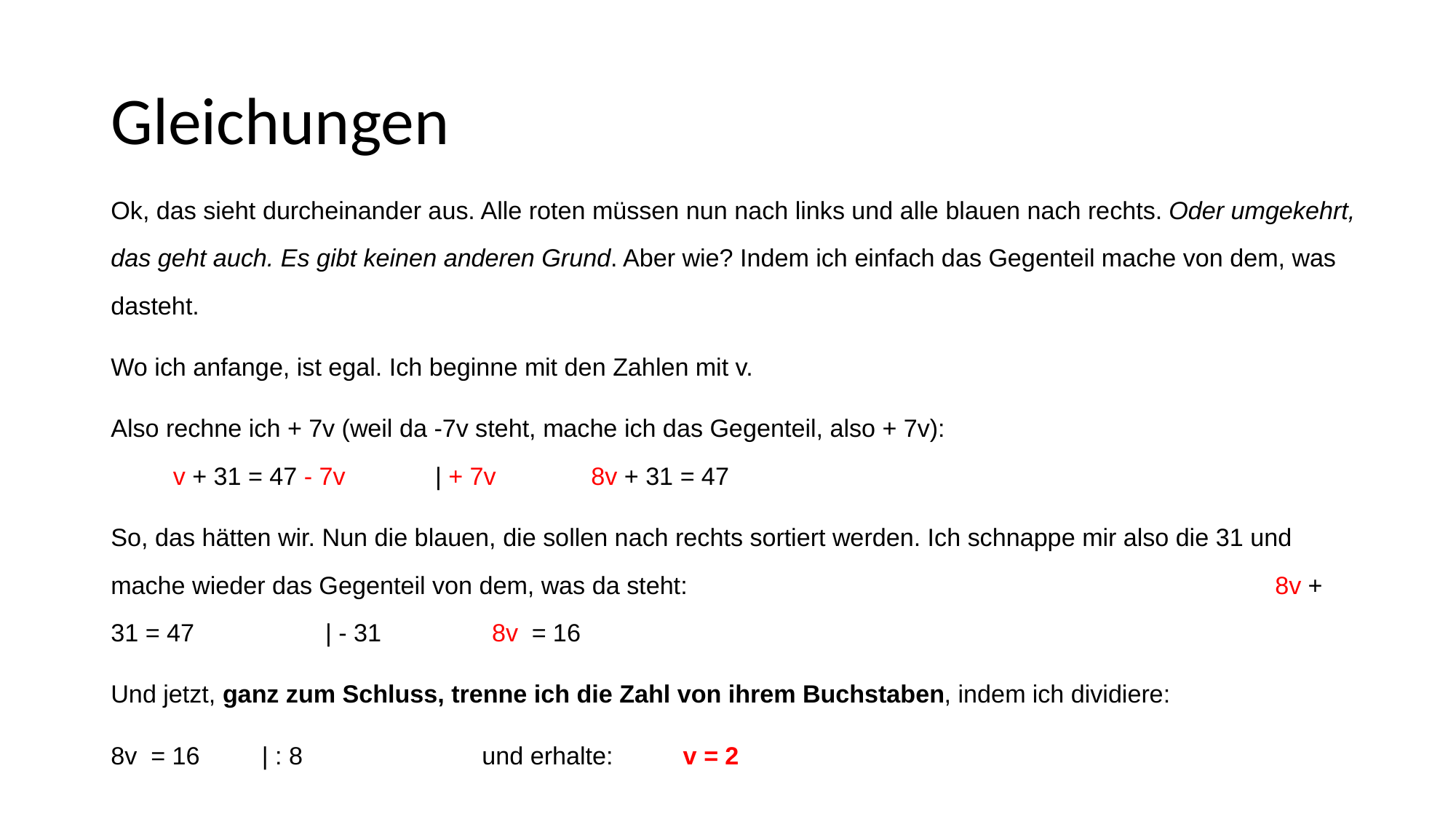

# Gleichungen
Ok, das sieht durcheinander aus. Alle roten müssen nun nach links und alle blauen nach rechts. Oder umgekehrt, das geht auch. Es gibt keinen anderen Grund. Aber wie? Indem ich einfach das Gegenteil mache von dem, was dasteht.
Wo ich anfange, ist egal. Ich beginne mit den Zahlen mit v.
Also rechne ich + 7v (weil da -7v steht, mache ich das Gegenteil, also + 7v):                                                                       v + 31 = 47 - 7v             | + 7v	            8v + 31 = 47
So, das hätten wir. Nun die blauen, die sollen nach rechts sortiert werden. Ich schnappe mir also die 31 und mache wieder das Gegenteil von dem, was da steht:                                                                                     8v + 31 = 47                   | - 31	            8v  = 16
Und jetzt, ganz zum Schluss, trenne ich die Zahl von ihrem Buchstaben, indem ich dividiere:
8v  = 16         | : 8                          und erhalte:          v = 2